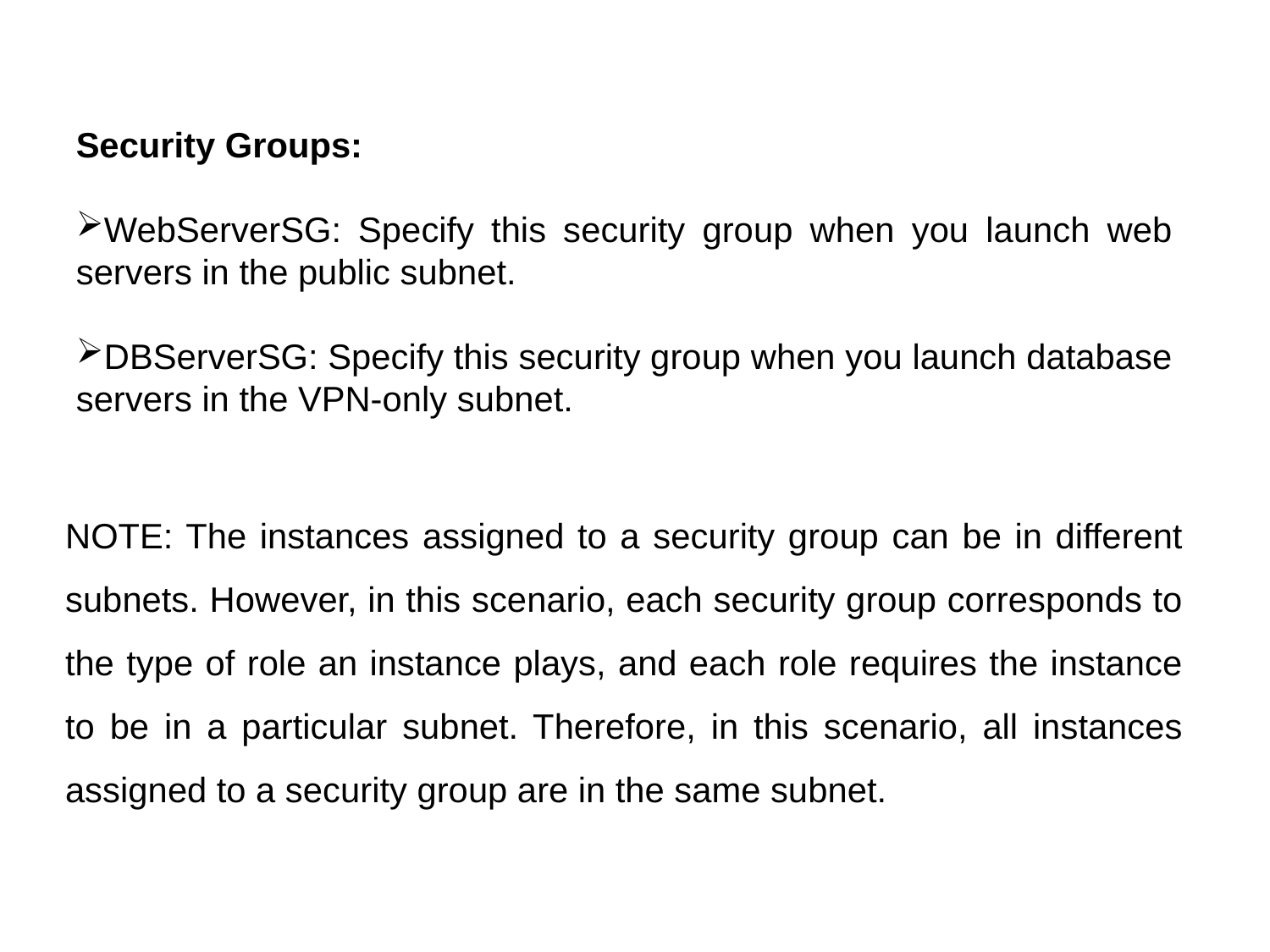

Security Groups:

WebServerSG: Specify this security group when you launch web servers in the public subnet.

DBServerSG: Specify this security group when you launch database servers in the VPN-only subnet.
NOTE: The instances assigned to a security group can be in different subnets. However, in this scenario, each security group corresponds to the type of role an instance plays, and each role requires the instance to be in a particular subnet. Therefore, in this scenario, all instances assigned to a security group are in the same subnet.